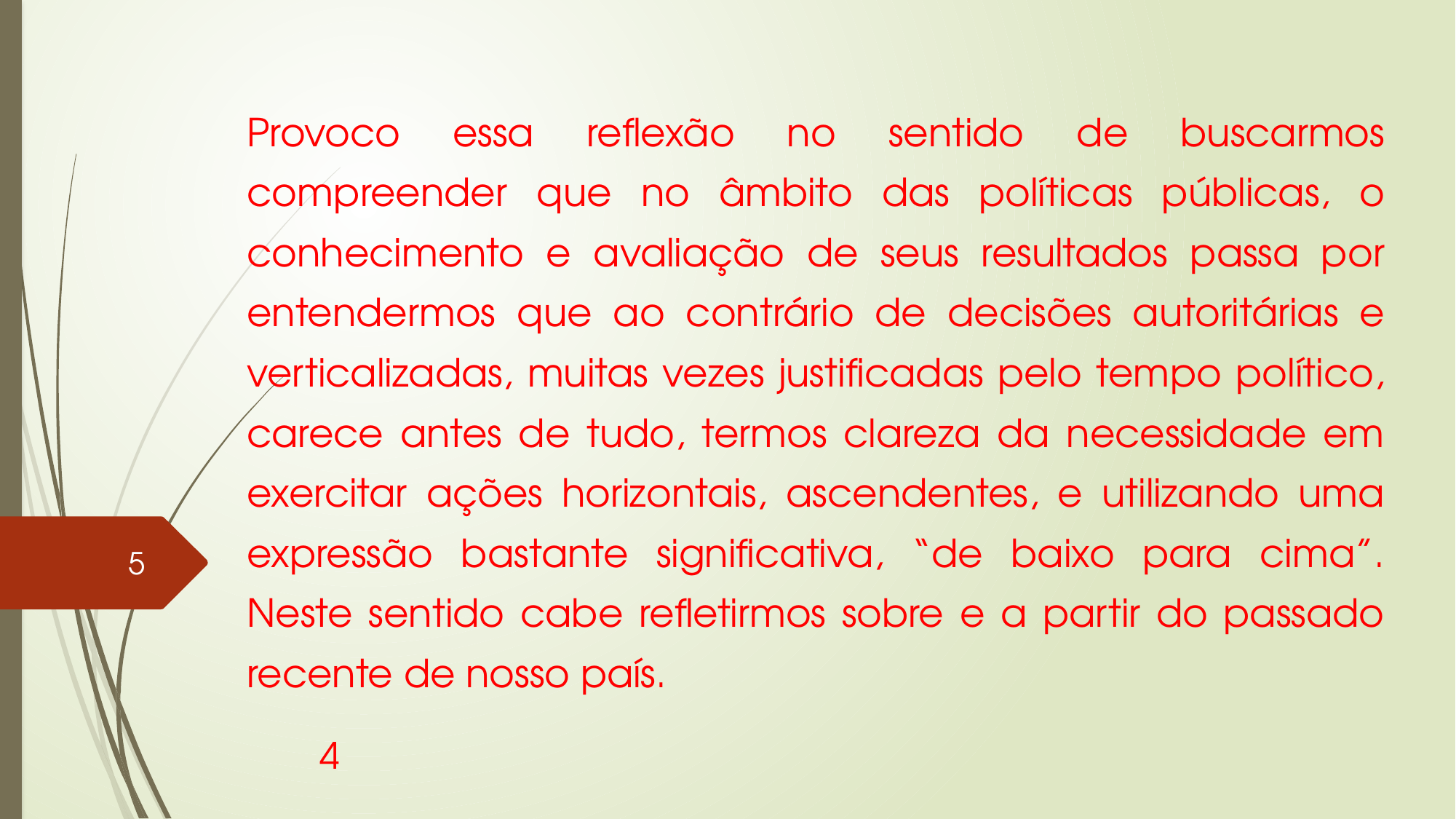

Provoco essa reflexão no sentido de buscarmos compreender que no âmbito das políticas públicas, o conhecimento e avaliação de seus resultados passa por entendermos que ao contrário de decisões autoritárias e verticalizadas, muitas vezes justificadas pelo tempo político, carece antes de tudo, termos clareza da necessidade em exercitar ações horizontais, ascendentes, e utilizando uma expressão bastante significativa, “de baixo para cima”. Neste sentido cabe refletirmos sobre e a partir do passado recente de nosso país.

5
4